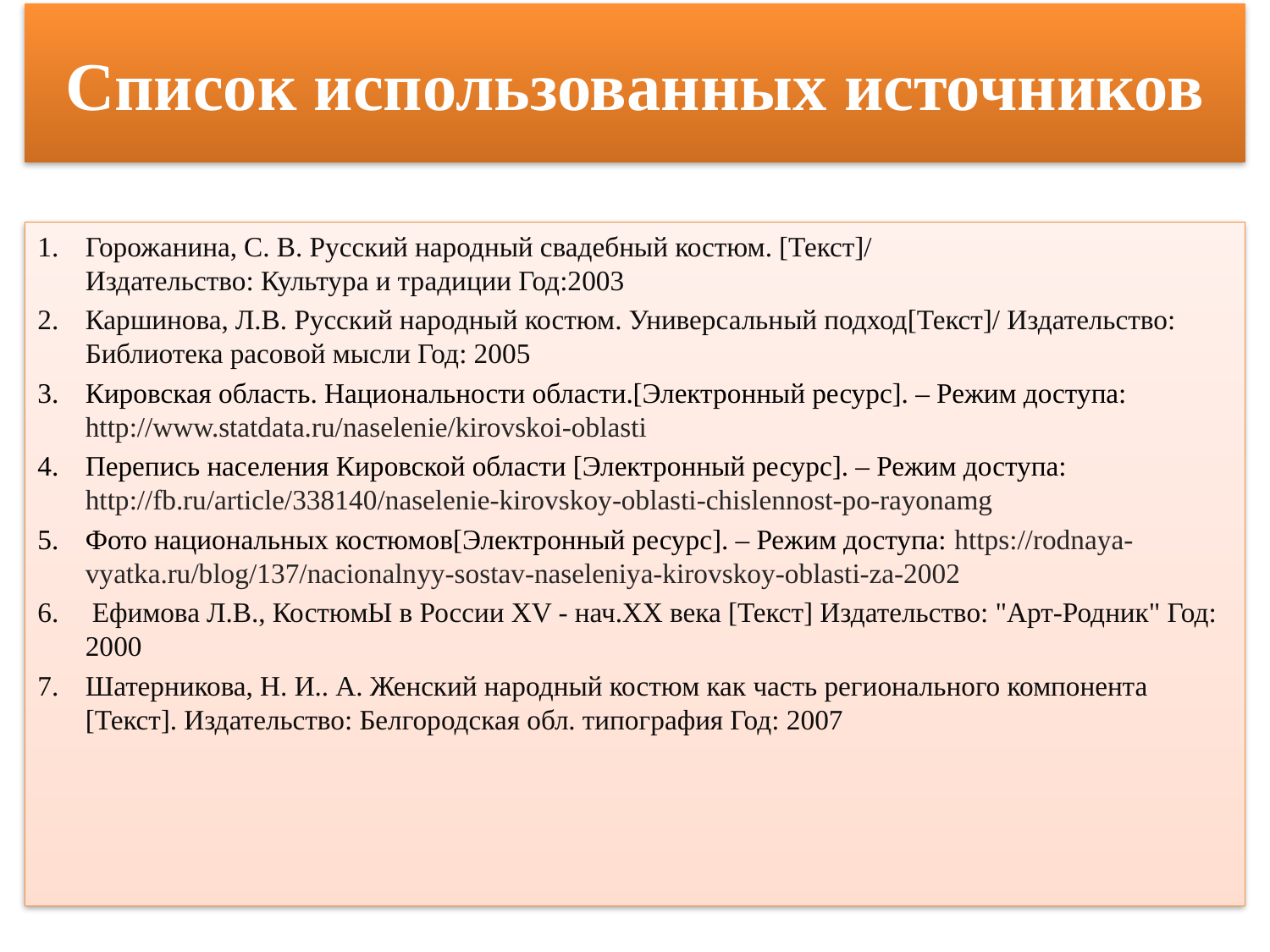

# Список использованных источников
Горожанина, С. В. Русский народный свадебный костюм. [Текст]/
Издательство: Культура и традиции Год:2003
Каршинова, Л.В. Русский народный костюм. Универсальный подход[Текст]/ Издательство: Библиотека расовой мысли Год: 2005
Кировская область. Национальности области.[Электронный ресурс]. – Режим доступа: http://www.statdata.ru/naselenie/kirovskoi-oblasti
Перепись населения Кировской области [Электронный ресурс]. – Режим доступа: http://fb.ru/article/338140/naselenie-kirovskoy-oblasti-chislennost-po-rayonamg
Фото национальных костюмов[Электронный ресурс]. – Режим доступа: https://rodnaya-vyatka.ru/blog/137/nacionalnyy-sostav-naseleniya-kirovskoy-oblasti-za-2002
 Ефимова Л.В., КостюмЫ в России XV - нач.XX века [Текст] Издательство: "Арт-Родник" Год: 2000
Шатерникова, Н. И.. А. Женский народный костюм как часть регионального компонента [Текст]. Издательство: Белгородская обл. типография Год: 2007